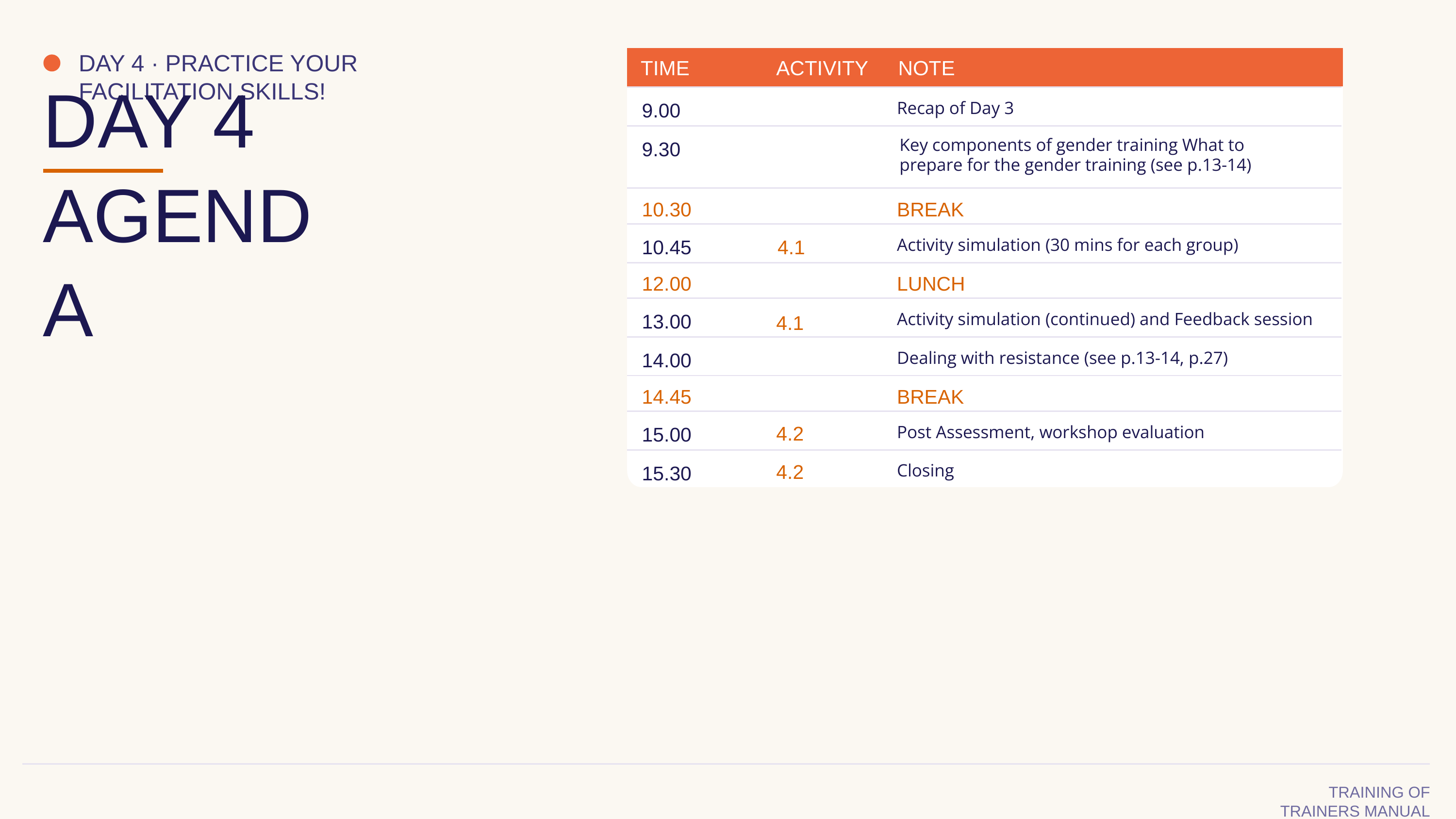

DAY 4 · PRACTICE YOUR FACILITATION SKILLS!

TIME

ACTIVITY

NOTE

DAY 4 AGENDA

9.00
Recap of Day 3

9.30
Key components of gender training What to prepare for the gender training (see p.13-14)

10.30
BREAK

10.45
4.1
Activity simulation (30 mins for each group)
12.00
LUNCH

13.00
Activity simulation (continued) and Feedback session
4.1

14.00
Dealing with resistance (see p.13-14, p.27)
14.45
BREAK

4.2
15.00
Post Assessment, workshop evaluation

4.2
15.30
Closing

TRAINING OF TRAINERS MANUAL